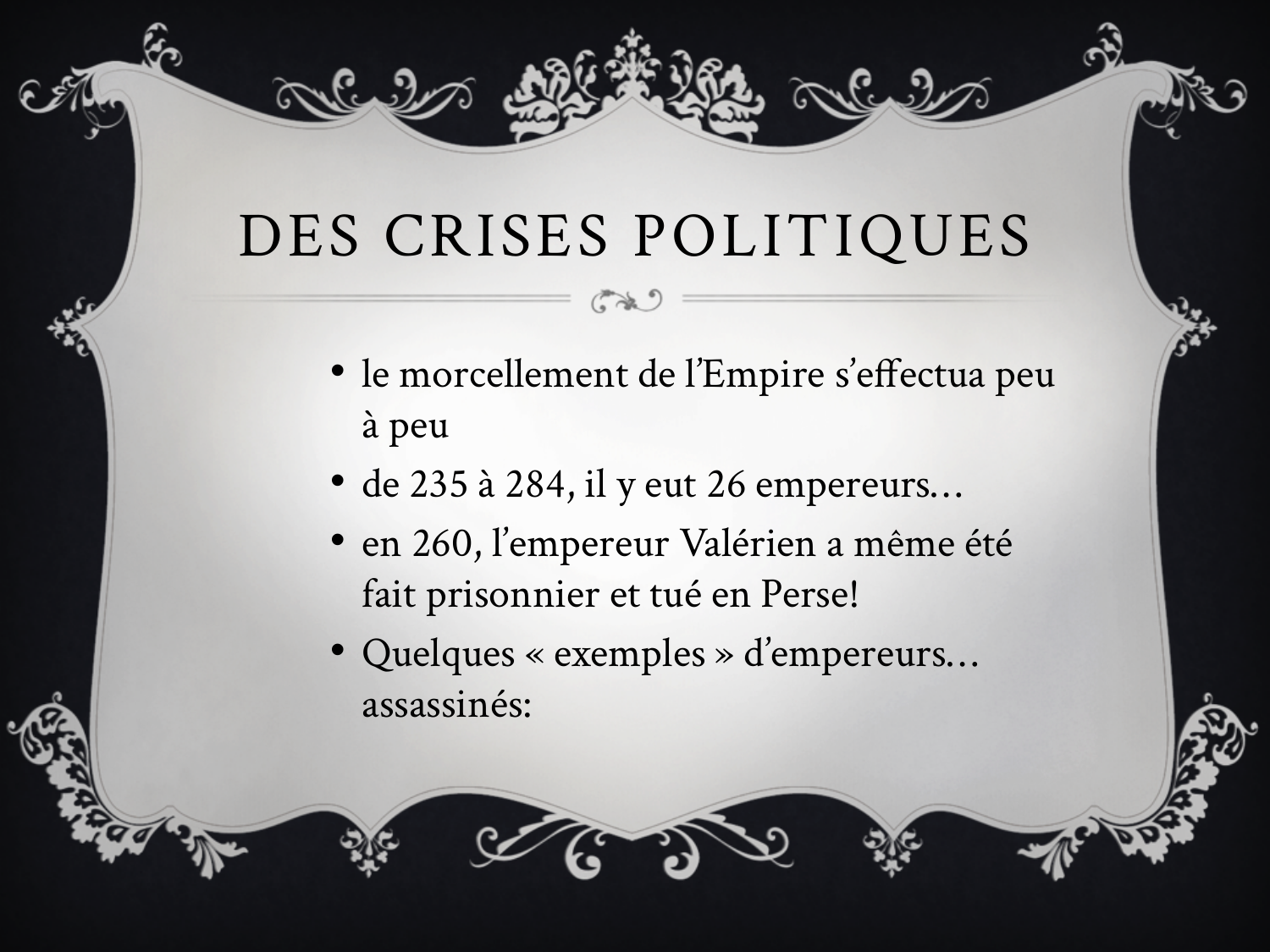

# Des crises politiques
le morcellement de l’Empire s’effectua peu à peu
de 235 à 284, il y eut 26 empereurs…
en 260, l’empereur Valérien a même été fait prisonnier et tué en Perse!
Quelques « exemples » d’empereurs…assassinés: